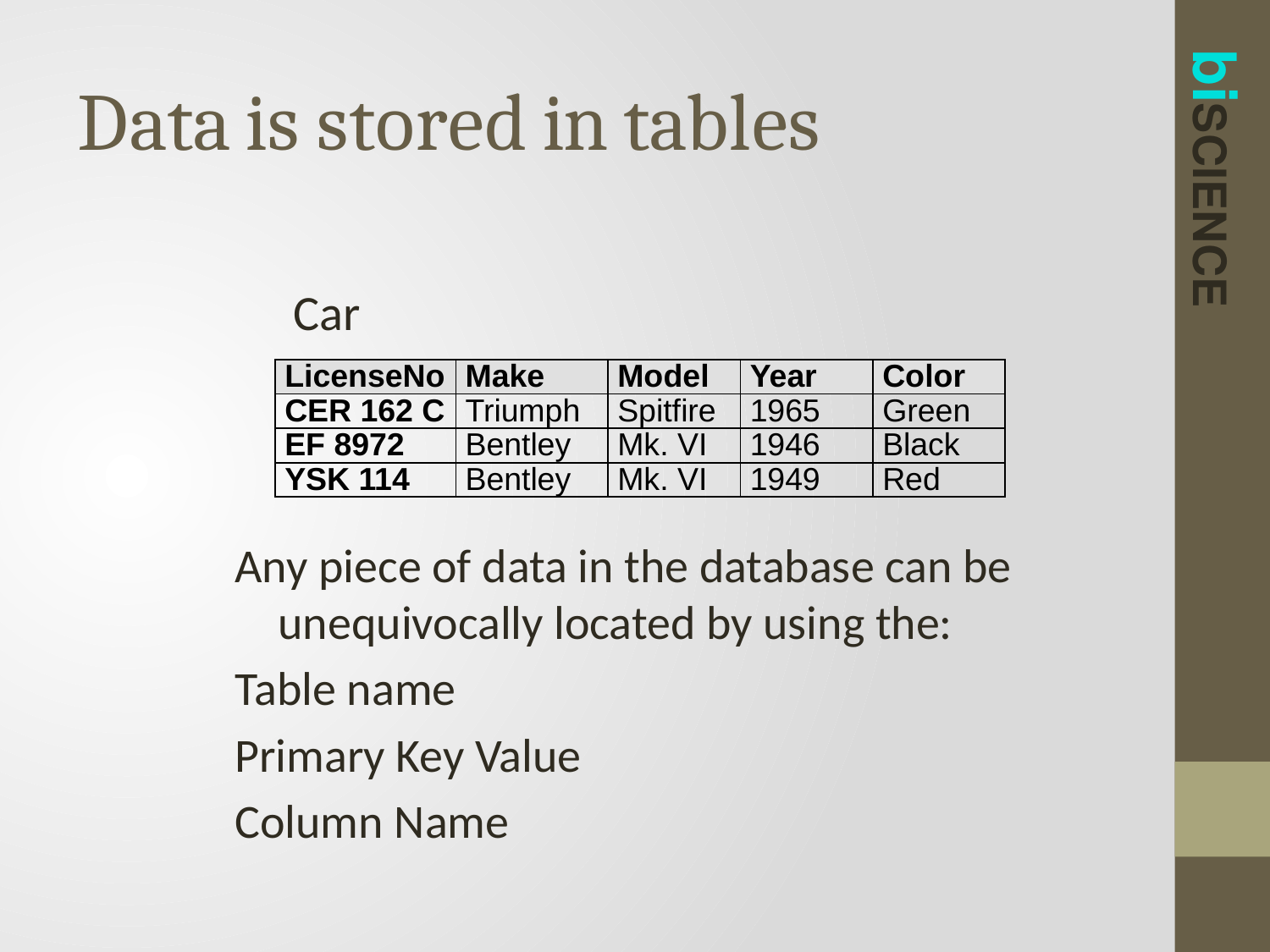

# Data is stored in tables
Car
| LicenseNo | Make | Model | Year | Color |
| --- | --- | --- | --- | --- |
| CER 162 C | Triumph | Spitfire | 1965 | Green |
| EF 8972 | Bentley | Mk. VI | 1946 | Black |
| YSK 114 | Bentley | Mk. VI | 1949 | Red |
Any piece of data in the database can be unequivocally located by using the:
Table name
Primary Key Value
Column Name